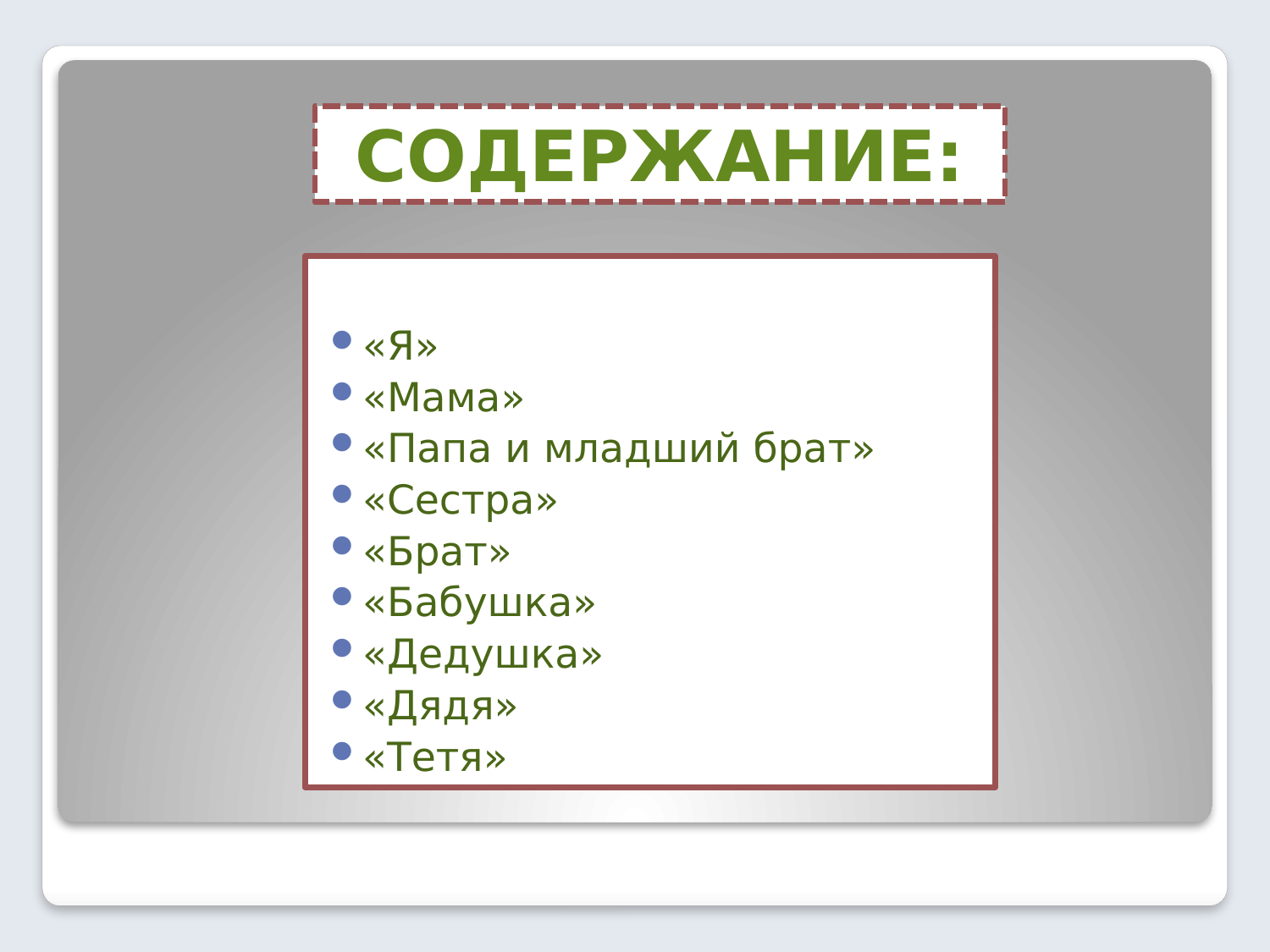

# СОДЕРЖАНИЕ:

«Я»
«Мама»
«Папа и младший брат»
«Сестра»
«Брат»
«Бабушка»
«Дедушка»
«Дядя»
«Тетя»